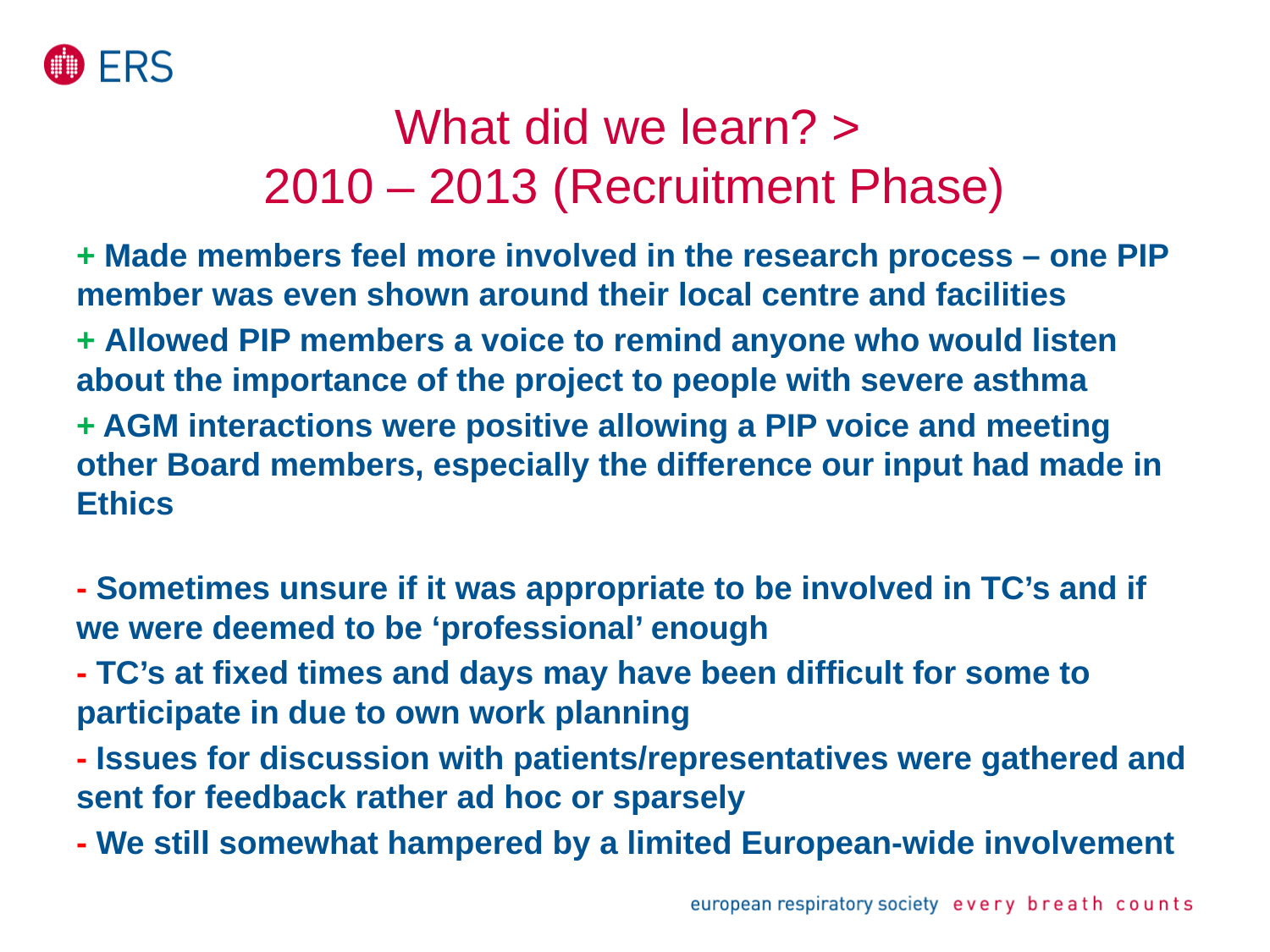

# What did we learn? > 2010 – 2013 (Recruitment Phase)
+ Made members feel more involved in the research process – one PIP member was even shown around their local centre and facilities
+ Allowed PIP members a voice to remind anyone who would listen about the importance of the project to people with severe asthma
+ AGM interactions were positive allowing a PIP voice and meeting other Board members, especially the difference our input had made in Ethics
- Sometimes unsure if it was appropriate to be involved in TC’s and if we were deemed to be ‘professional’ enough
- TC’s at fixed times and days may have been difficult for some to participate in due to own work planning
- Issues for discussion with patients/representatives were gathered and sent for feedback rather ad hoc or sparsely
- We still somewhat hampered by a limited European-wide involvement